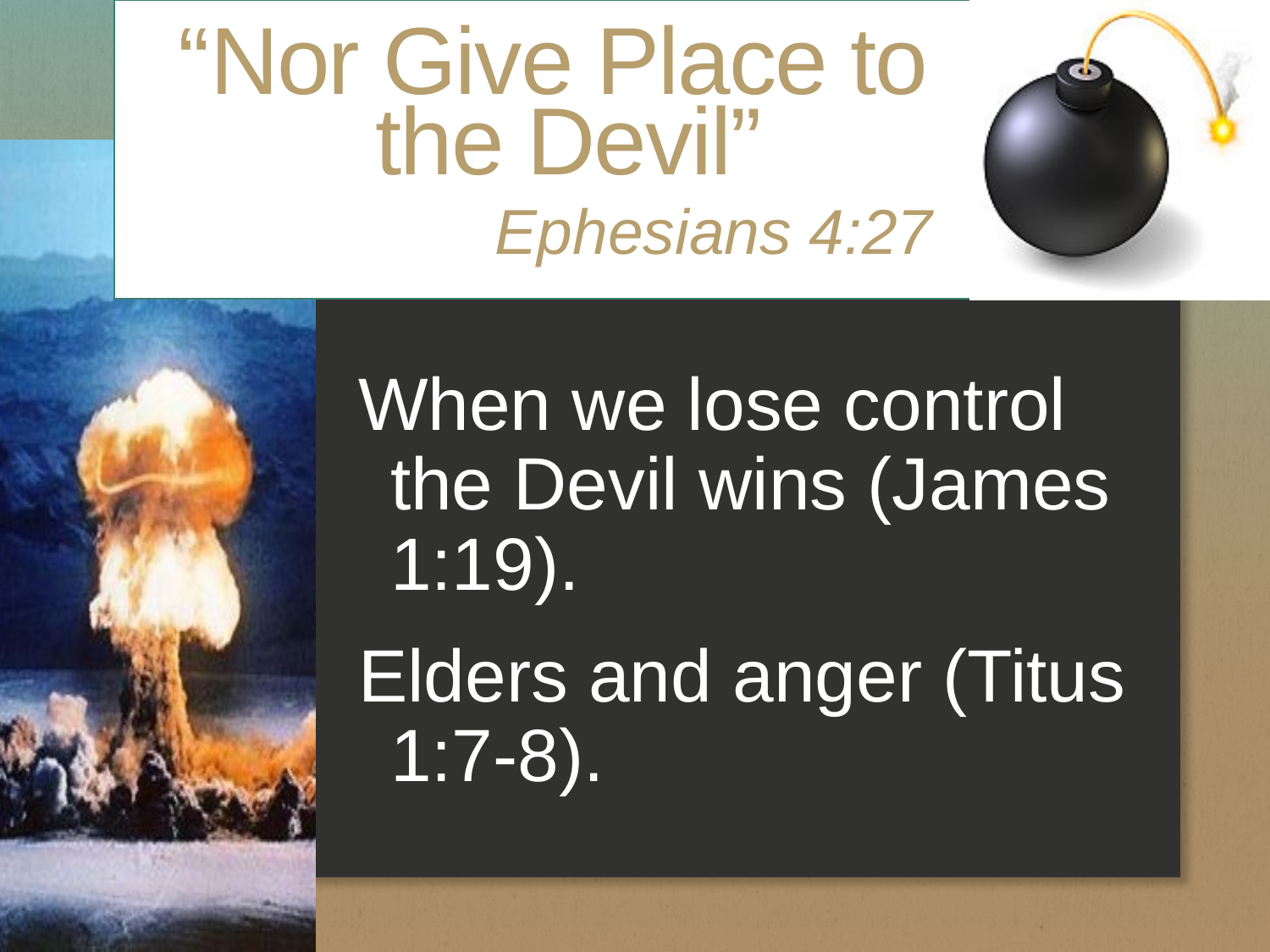

# “Nor Give Place to the Devil” Ephesians 4:27
When we lose control the Devil wins (James 1:19).
Elders and anger (Titus 1:7-8).